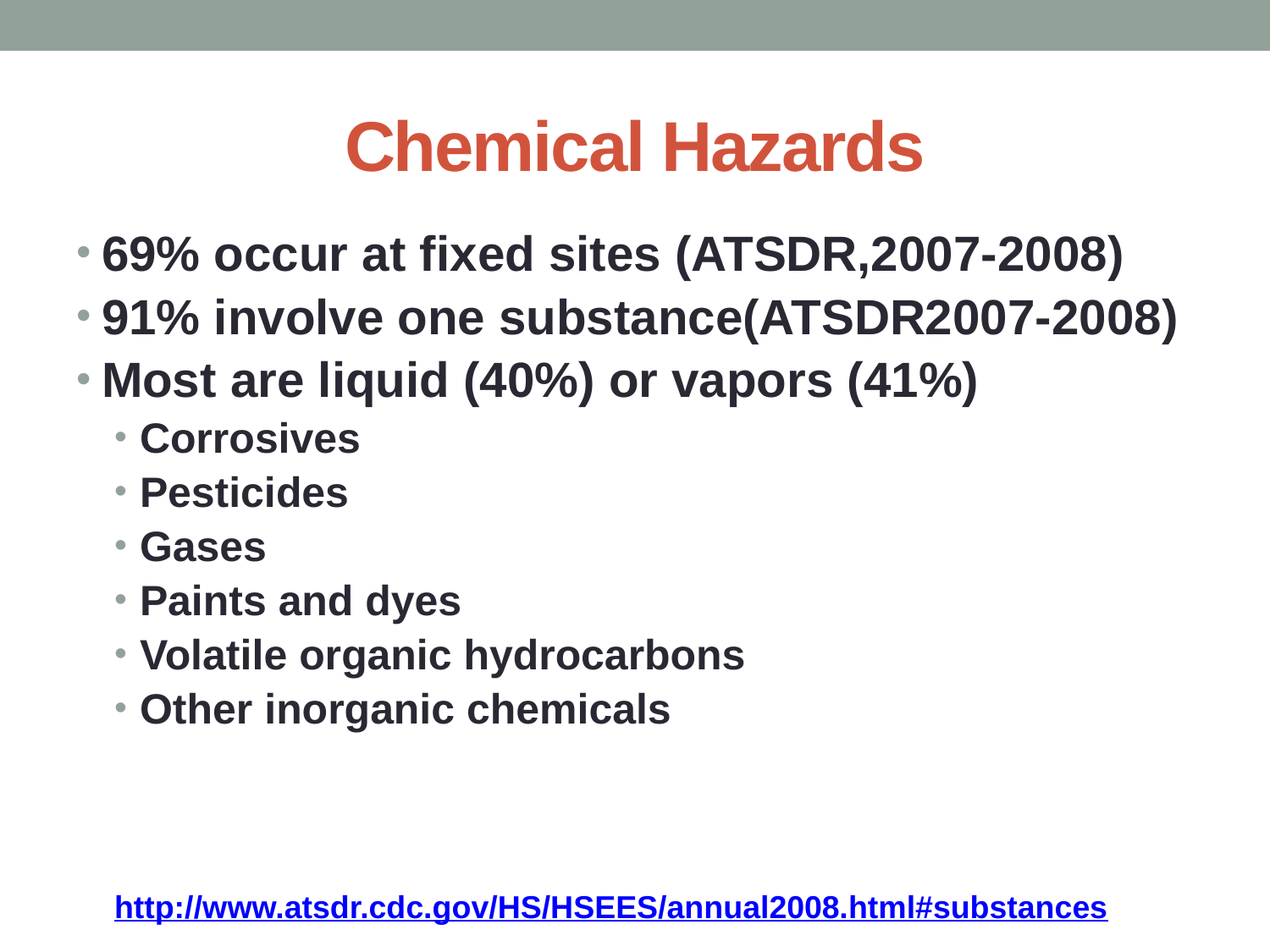

# Chemical Hazards
69% occur at fixed sites (ATSDR,2007-2008)
91% involve one substance(ATSDR2007-2008)
Most are liquid (40%) or vapors (41%)
Corrosives
Pesticides
Gases
Paints and dyes
Volatile organic hydrocarbons
Other inorganic chemicals

http://www.atsdr.cdc.gov/HS/HSEES/annual2008.html#substances